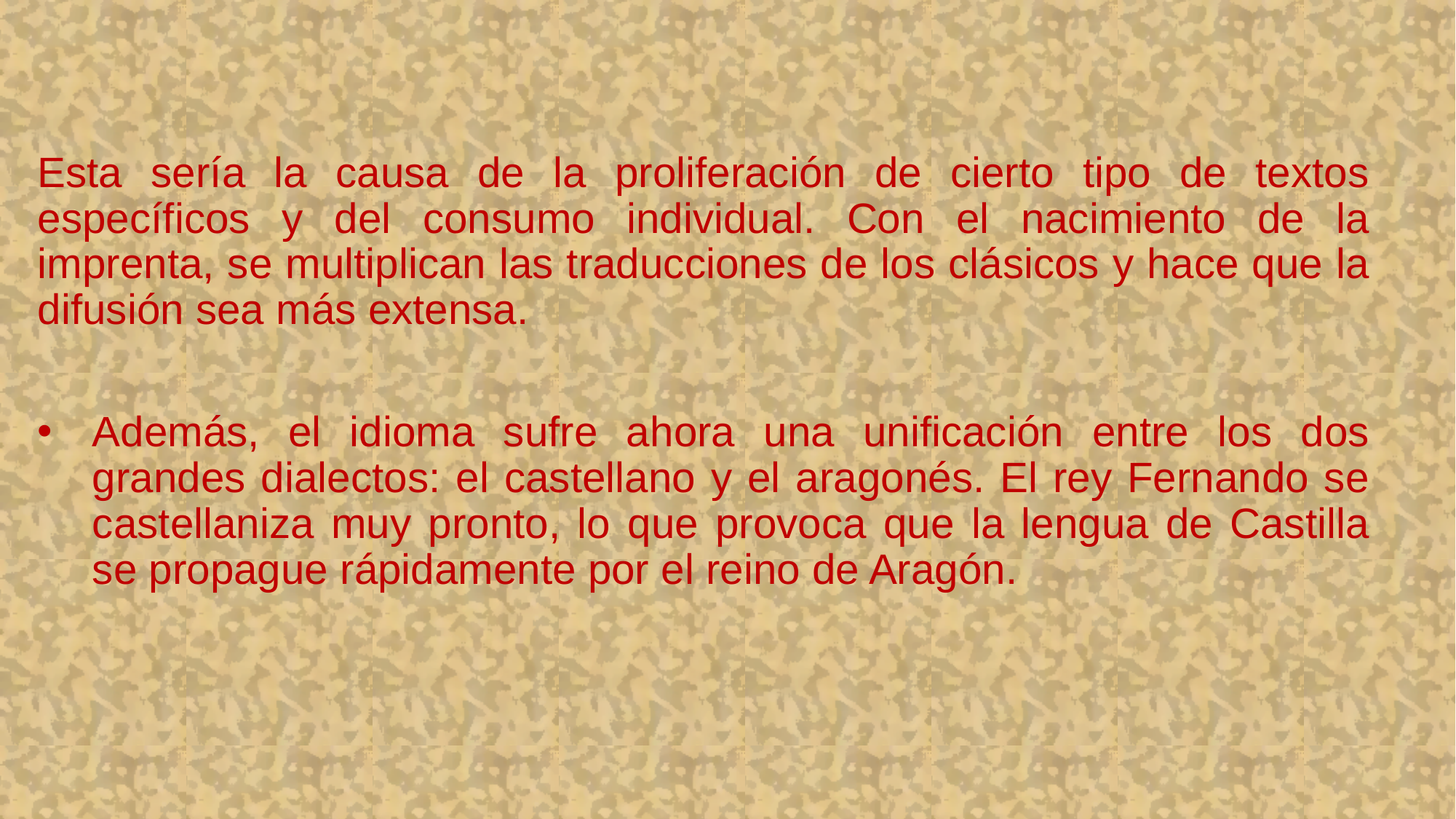

#
Esta sería la causa de la proliferación de cierto tipo de textos específicos y del consumo individual. Con el nacimiento de la imprenta, se multiplican las traducciones de los clásicos y hace que la difusión sea más extensa.

Además, el idioma sufre ahora una unificación entre los dos grandes dialectos: el castellano y el aragonés. El rey Fernando se castellaniza muy pronto, lo que provoca que la lengua de Castilla se propague rápidamente por el reino de Aragón.